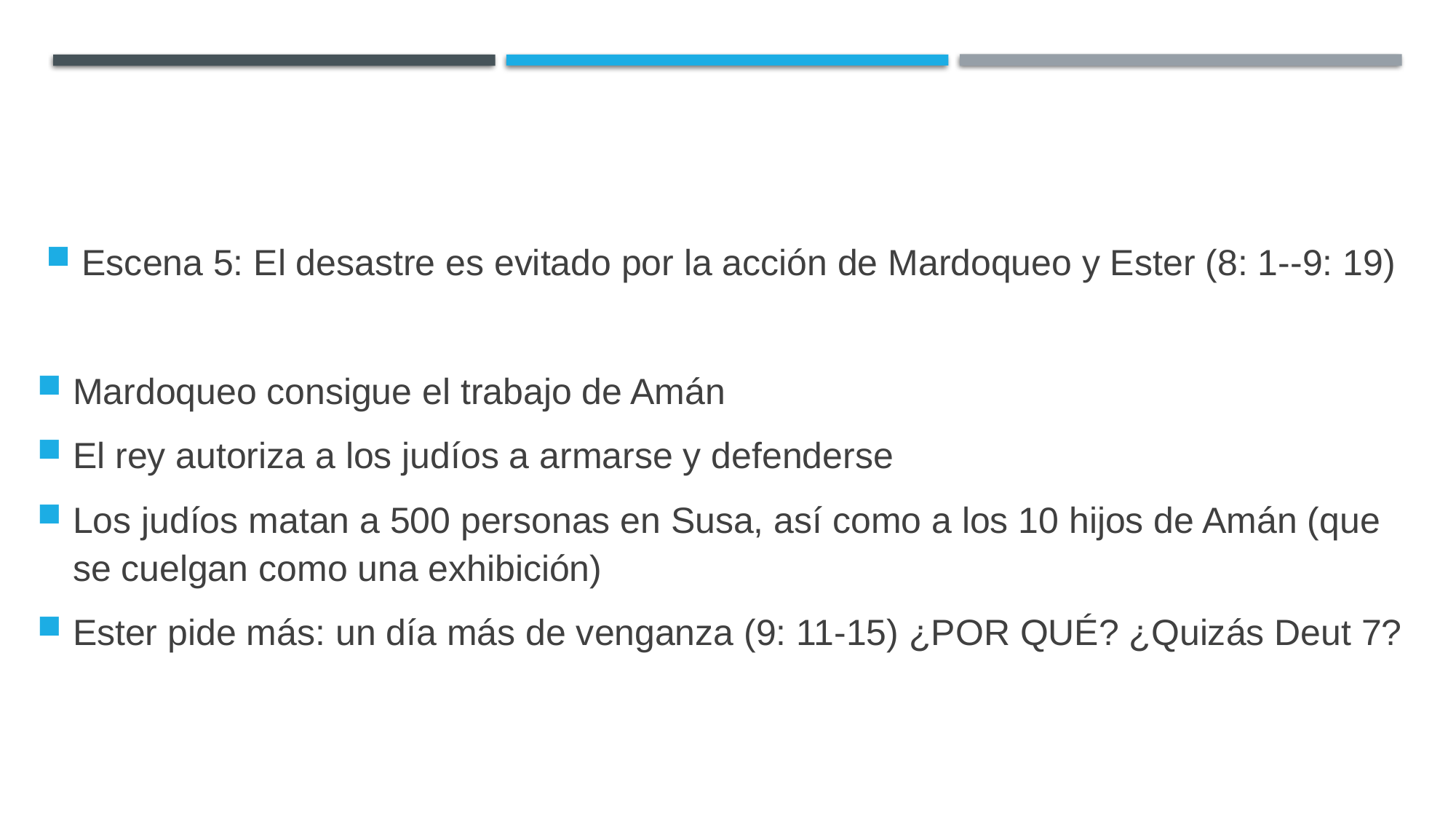

Escena 5: El desastre es evitado por la acción de Mardoqueo y Ester (8: 1--9: 19)

Mardoqueo consigue el trabajo de Amán
El rey autoriza a los judíos a armarse y defenderse
Los judíos matan a 500 personas en Susa, así como a los 10 hijos de Amán (que se cuelgan como una exhibición)
Ester pide más: un día más de venganza (9: 11-15) ¿POR QUÉ? ¿Quizás Deut 7?